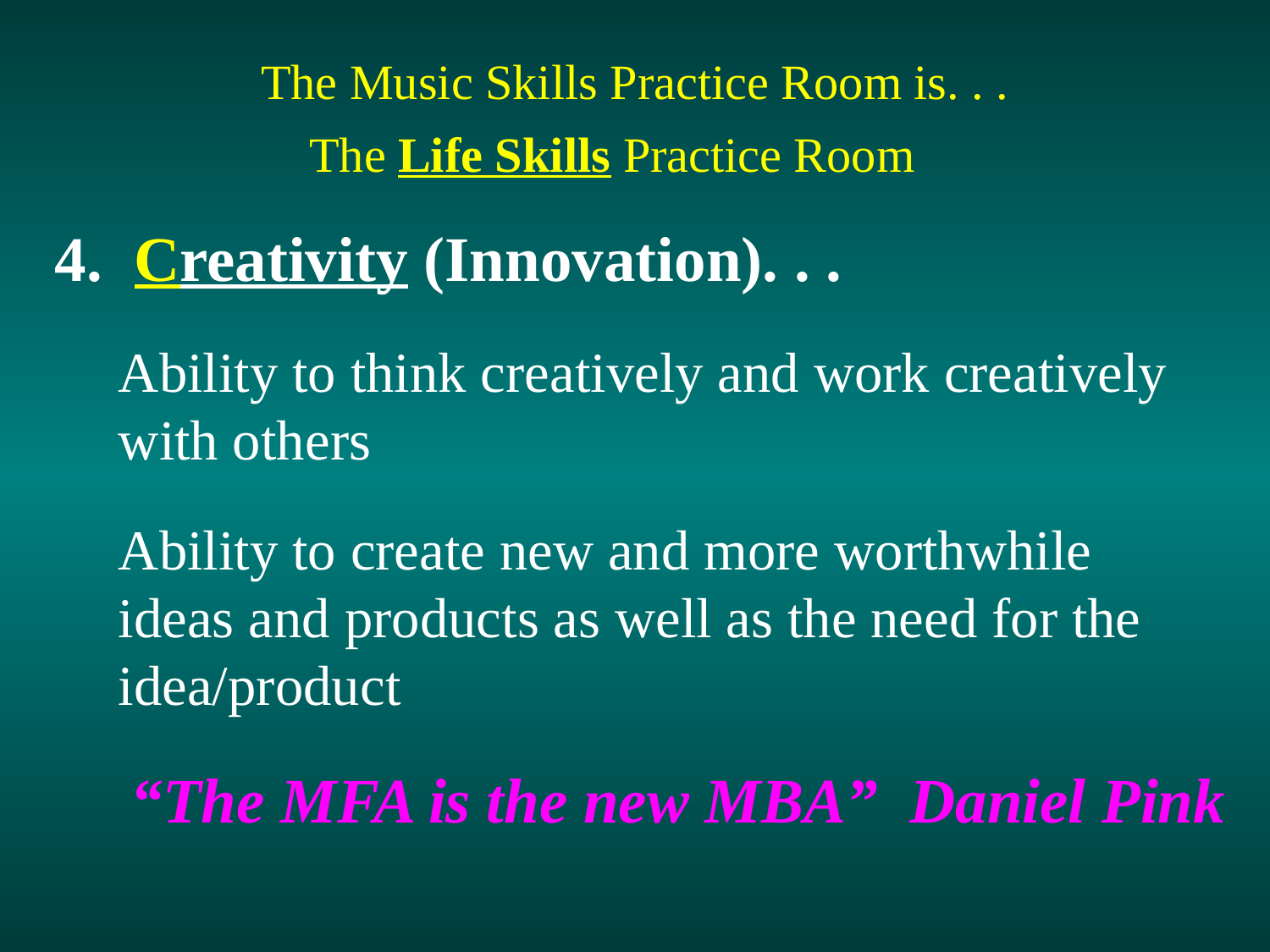

The Music Skills Practice Room is. . .
The Life Skills Practice Room
4.  Creativity (Innovation). . .

Ability to think creatively and work creatively with others

Ability to create new and more worthwhile
ideas and products as well as the need for the idea/product

“The MFA is the new MBA”  Daniel Pink